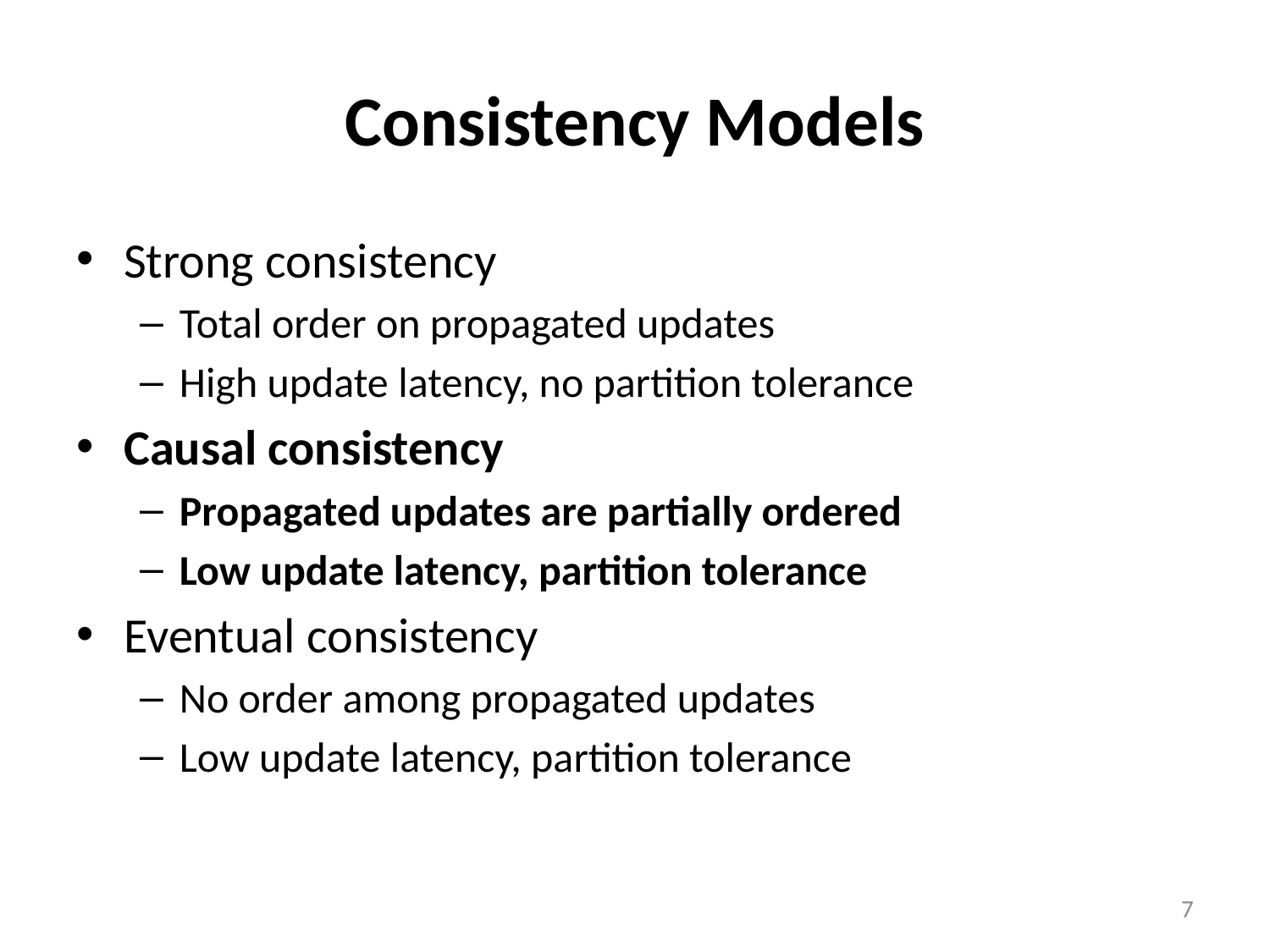

# Consistency Models
Strong consistency
Total order on propagated updates
High update latency, no partition tolerance
Causal consistency
Propagated updates are partially ordered
Low update latency, partition tolerance
Eventual consistency
No order among propagated updates
Low update latency, partition tolerance
7